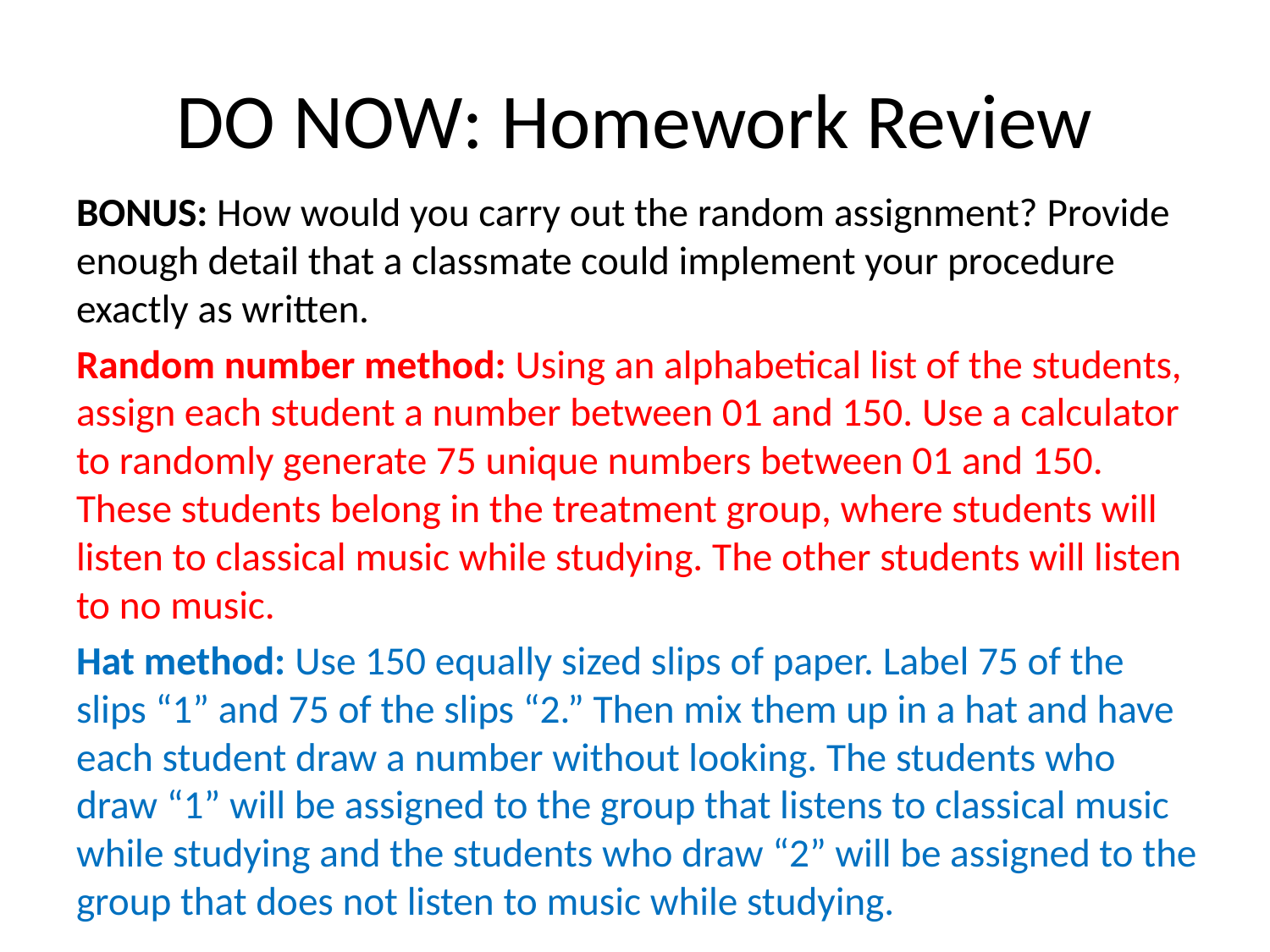

# DO NOW: Homework Review
BONUS: How would you carry out the random assignment? Provide enough detail that a classmate could implement your procedure exactly as written.
Random number method: Using an alphabetical list of the students, assign each student a number between 01 and 150. Use a calculator to randomly generate 75 unique numbers between 01 and 150. These students belong in the treatment group, where students will listen to classical music while studying. The other students will listen to no music.
Hat method: Use 150 equally sized slips of paper. Label 75 of the slips “1” and 75 of the slips “2.” Then mix them up in a hat and have each student draw a number without looking. The students who draw “1” will be assigned to the group that listens to classical music while studying and the students who draw “2” will be assigned to the group that does not listen to music while studying.